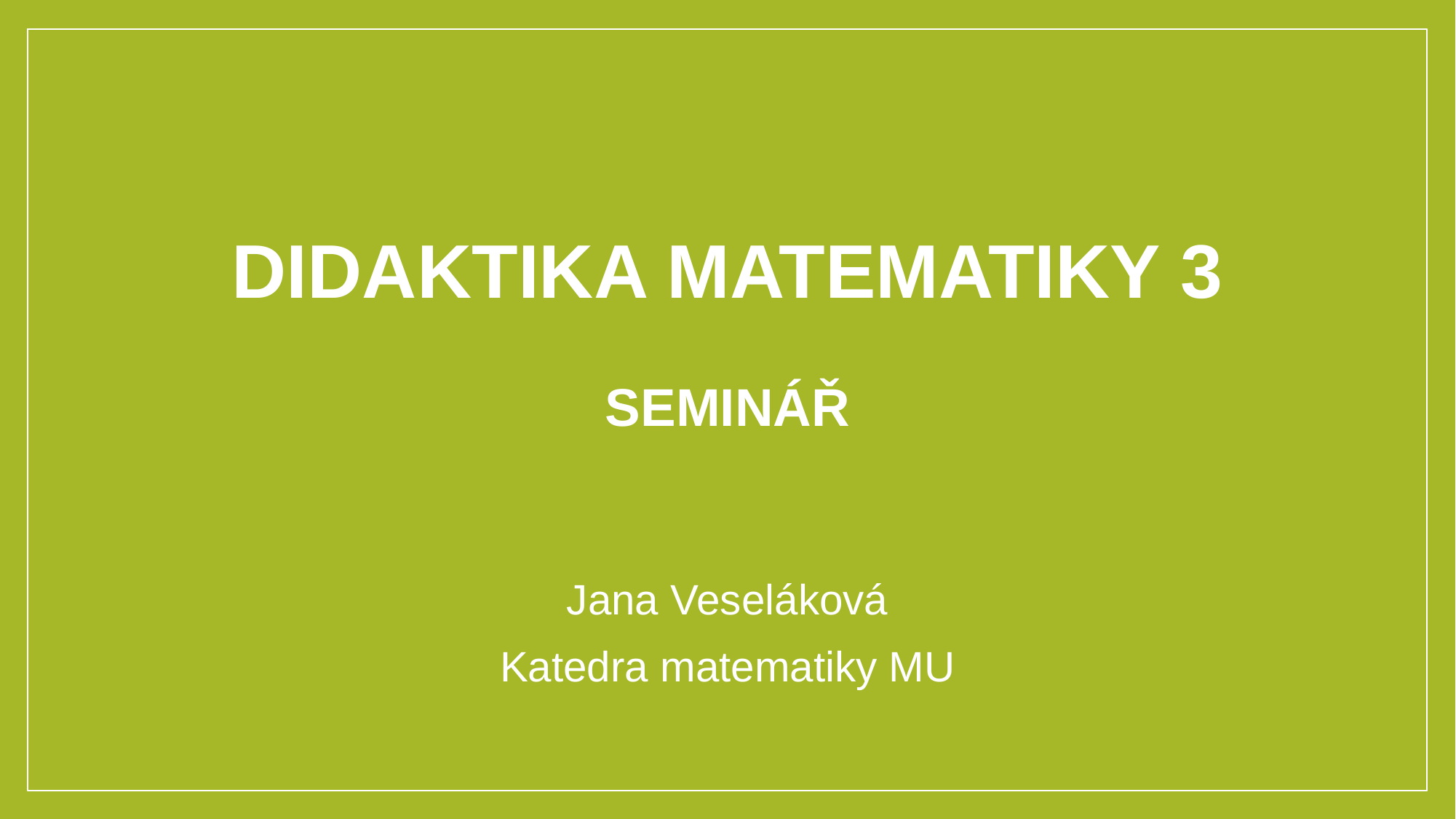

# Didaktika matematiky 3 seminář
Jana Veseláková
Katedra matematiky MU